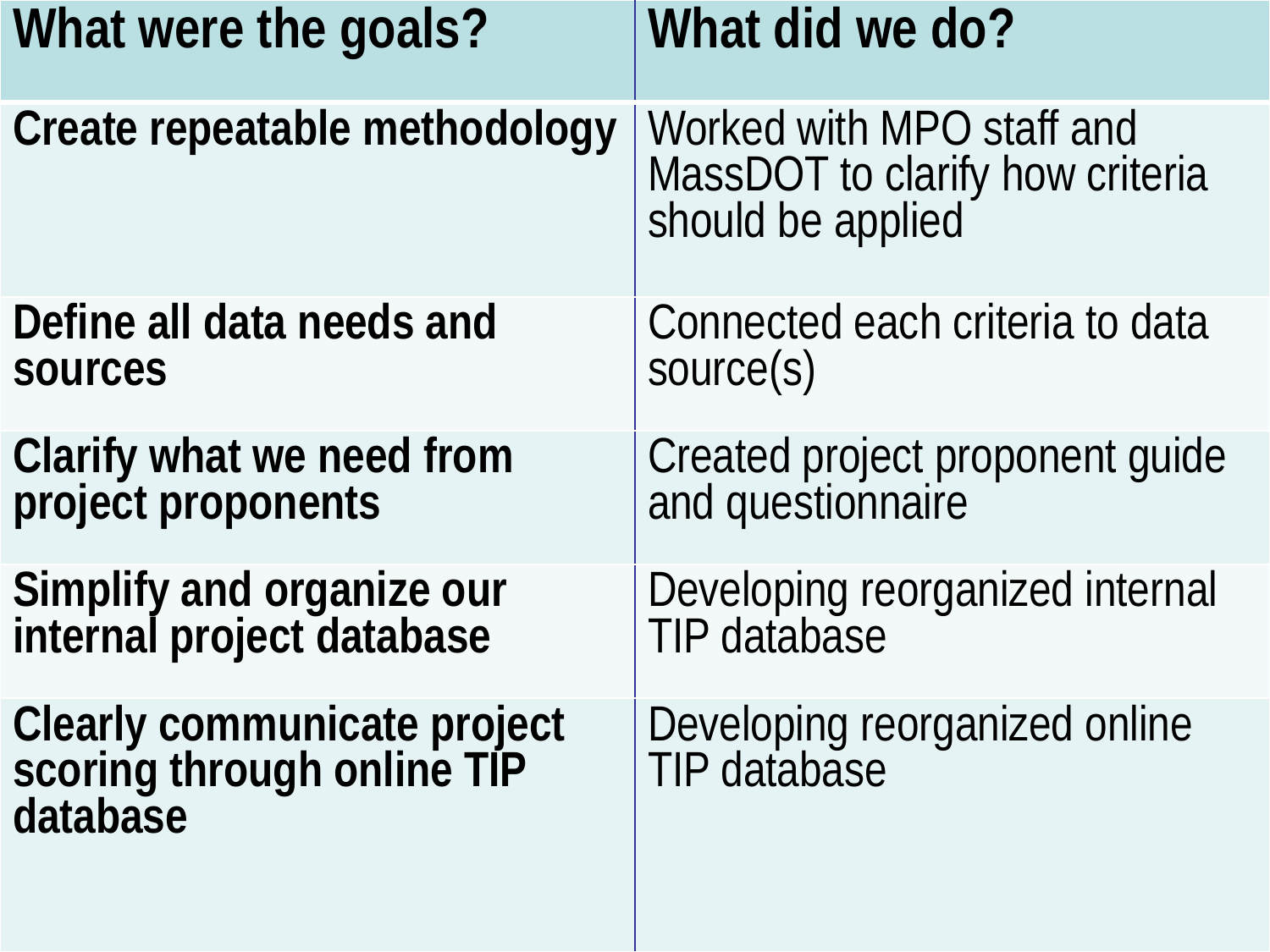

| What were the goals? | What did we do? |
| --- | --- |
| Create repeatable methodology | Worked with MPO staff and MassDOT to clarify how criteria should be applied |
| Define all data needs and sources | Connected each criteria to data source(s) |
| Clarify what we need from project proponents | Created project proponent guide and questionnaire |
| Simplify and organize our internal project database | Developing reorganized internal TIP database |
| Clearly communicate project scoring through online TIP database | Developing reorganized online TIP database |